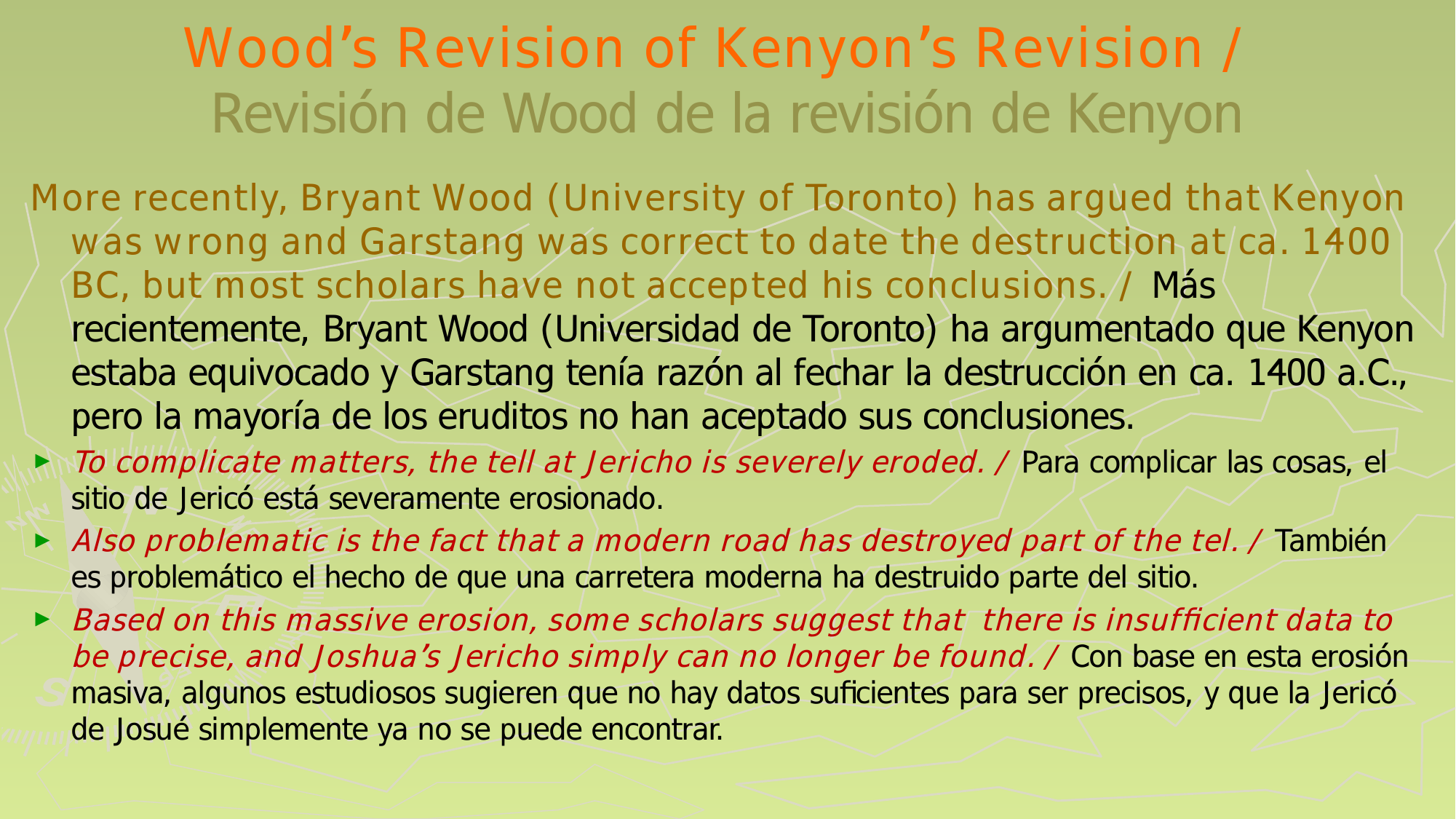

# Wood’s Revision of Kenyon’s Revision /  Revisión de Wood de la revisión de Kenyon
More recently, Bryant Wood (University of Toronto) has argued that Kenyon was wrong and Garstang was correct to date the destruction at ca. 1400 BC, but most scholars have not accepted his conclusions. / Más recientemente, Bryant Wood (Universidad de Toronto) ha argumentado que Kenyon estaba equivocado y Garstang tenía razón al fechar la destrucción en ca. 1400 a.C., pero la mayoría de los eruditos no han aceptado sus conclusiones.
To complicate matters, the tell at Jericho is severely eroded. / Para complicar las cosas, el sitio de Jericó está severamente erosionado.
Also problematic is the fact that a modern road has destroyed part of the tel. / También es problemático el hecho de que una carretera moderna ha destruido parte del sitio.
Based on this massive erosion, some scholars suggest that  there is insufficient data to be precise, and Joshua’s Jericho simply can no longer be found. / Con base en esta erosión masiva, algunos estudiosos sugieren que no hay datos suficientes para ser precisos, y que la Jericó de Josué simplemente ya no se puede encontrar.
189